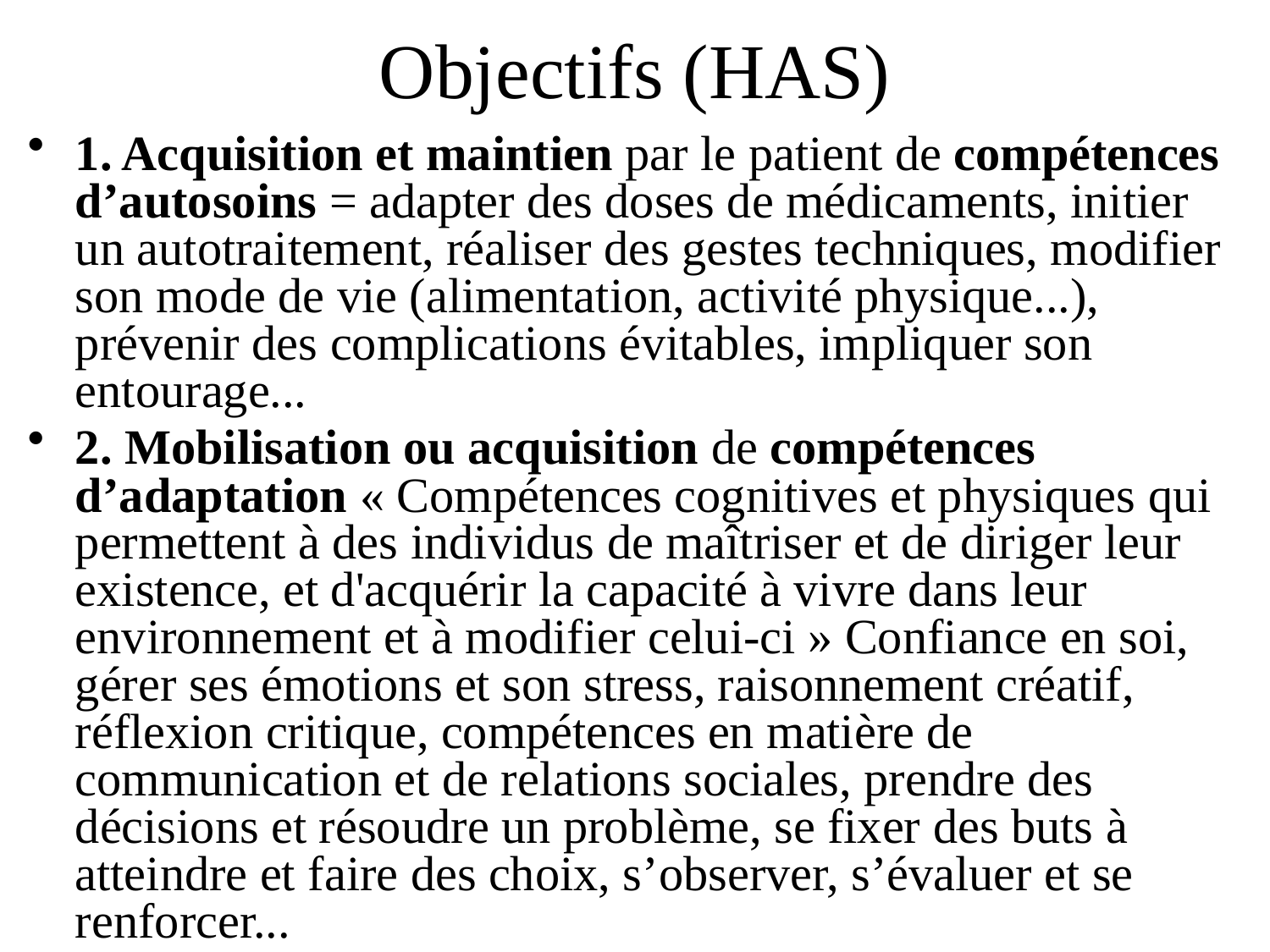

# Objectifs (HAS)
1. Acquisition et maintien par le patient de compétences d’autosoins = adapter des doses de médicaments, initier un autotraitement, réaliser des gestes techniques, modifier son mode de vie (alimentation, activité physique...), prévenir des complications évitables, impliquer son entourage...
2. Mobilisation ou acquisition de compétences d’adaptation « Compétences cognitives et physiques qui permettent à des individus de maîtriser et de diriger leur existence, et d'acquérir la capacité à vivre dans leur environnement et à modifier celui-ci » Confiance en soi, gérer ses émotions et son stress, raisonnement créatif, réflexion critique, compétences en matière de communication et de relations sociales, prendre des décisions et résoudre un problème, se fixer des buts à atteindre et faire des choix, s’observer, s’évaluer et se renforcer...